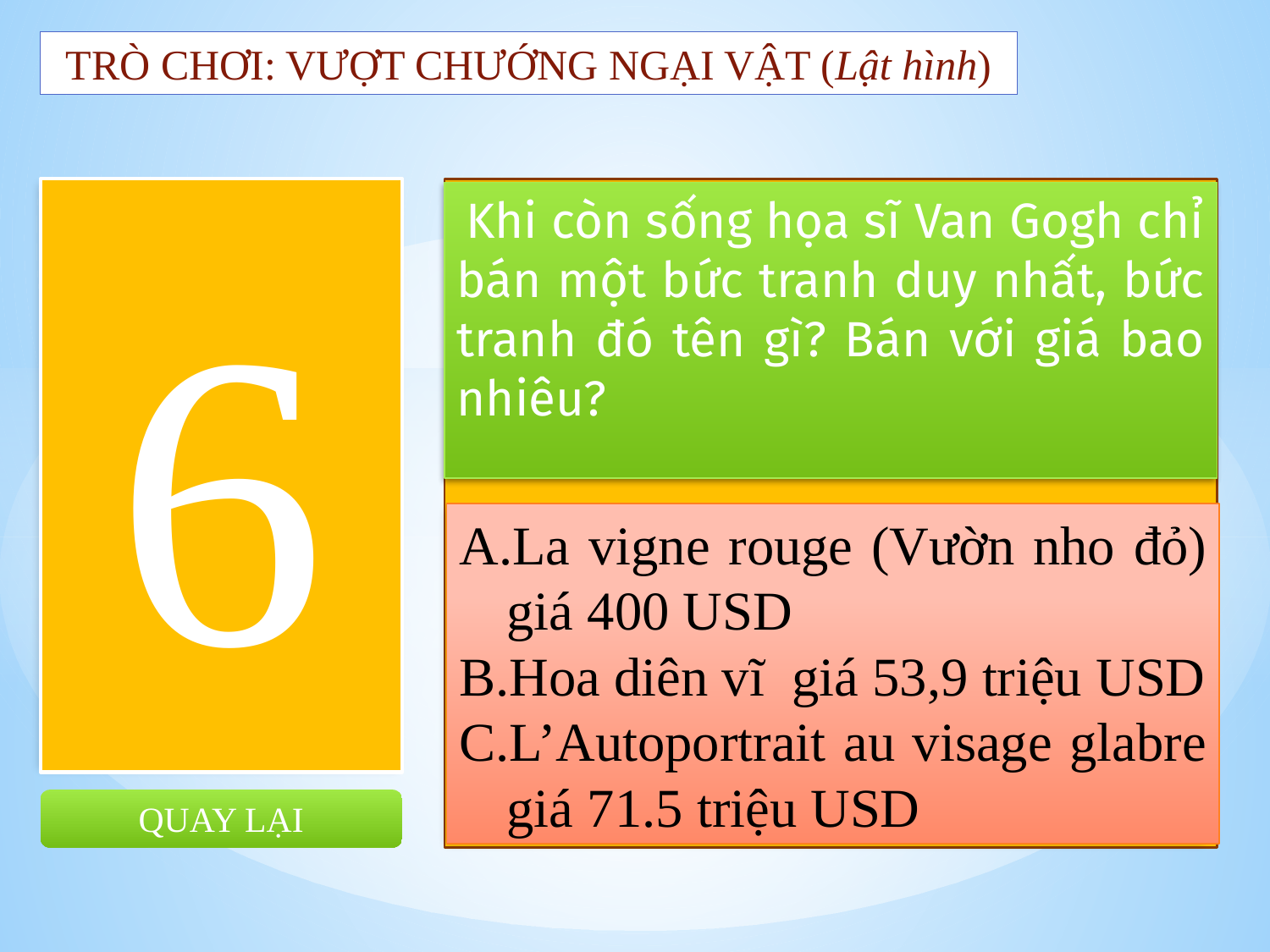

TRÒ CHƠI: VƯỢT CHƯỚNG NGẠI VẬT (Lật hình)
6

 Khi còn sống họa sĩ Van Gogh chỉ bán một bức tranh duy nhất, bức tranh đó tên gì? Bán với giá bao nhiêu?

La vigne rouge (Vườn nho đỏ) giá 400 USD
Hoa diên vĩ  giá 53,9 triệu USD
L’Autoportrait au visage glabre giá 71.5 triệu USD
QUAY LẠI